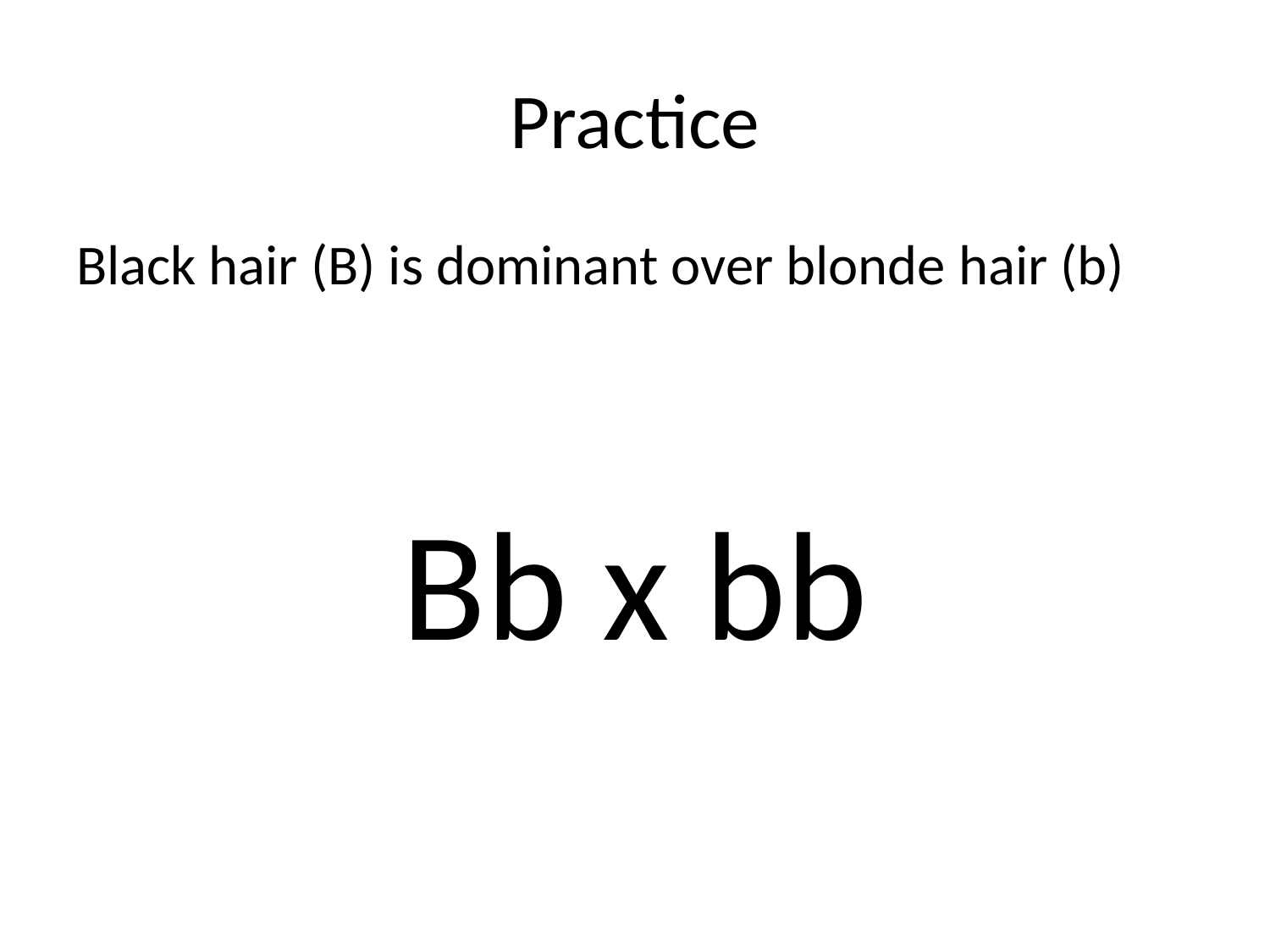

# Practice
Black hair (B) is dominant over blonde hair (b)

Bb x bb